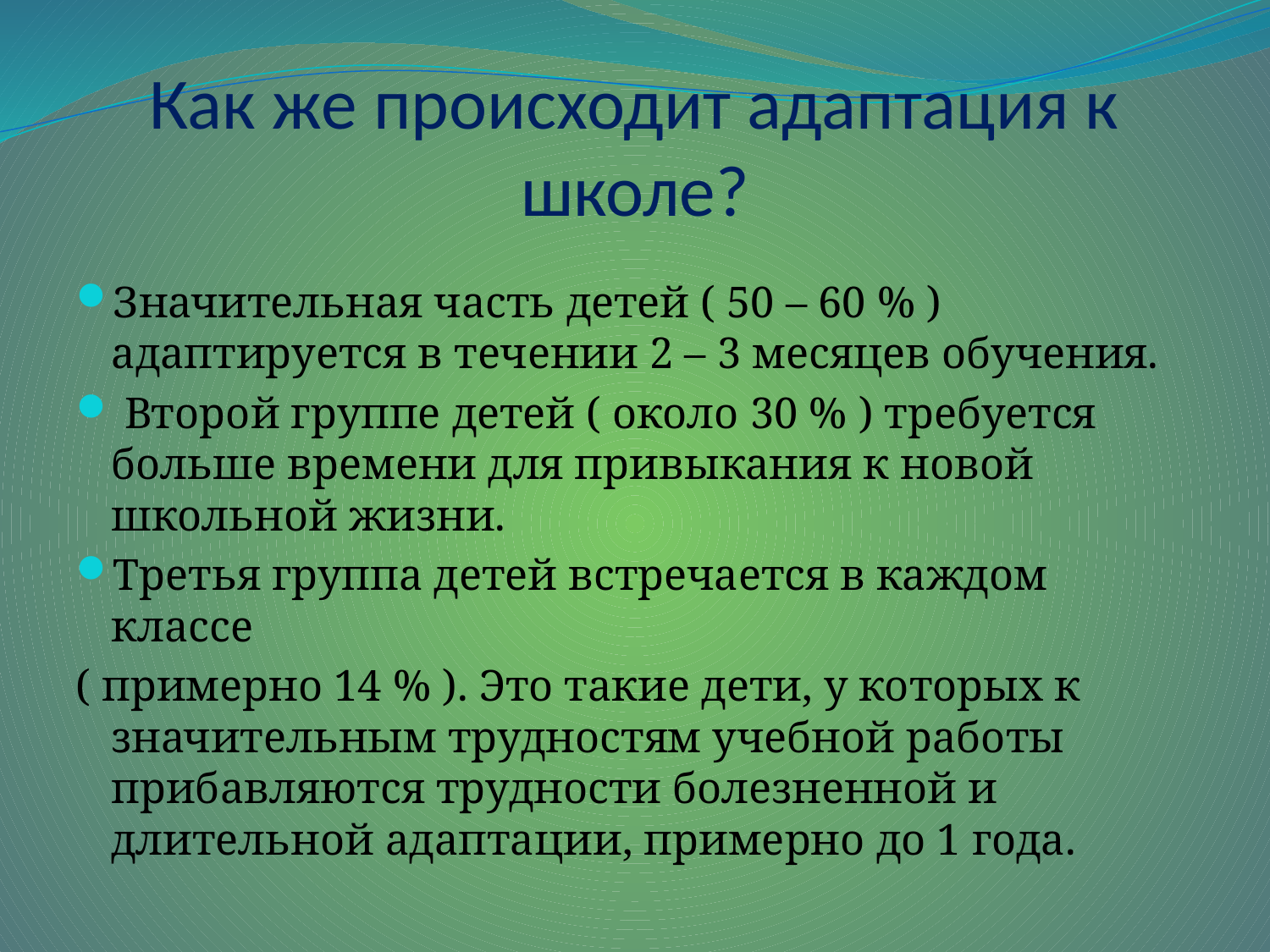

# Как же происходит адаптация к школе?
Значительная часть детей ( 50 – 60 % ) адаптируется в течении 2 – 3 месяцев обучения.
 Второй группе детей ( около 30 % ) требуется больше времени для привыкания к новой школьной жизни.
Третья группа детей встречается в каждом классе
( примерно 14 % ). Это такие дети, у которых к значительным трудностям учебной работы прибавляются трудности болезненной и длительной адаптации, примерно до 1 года.